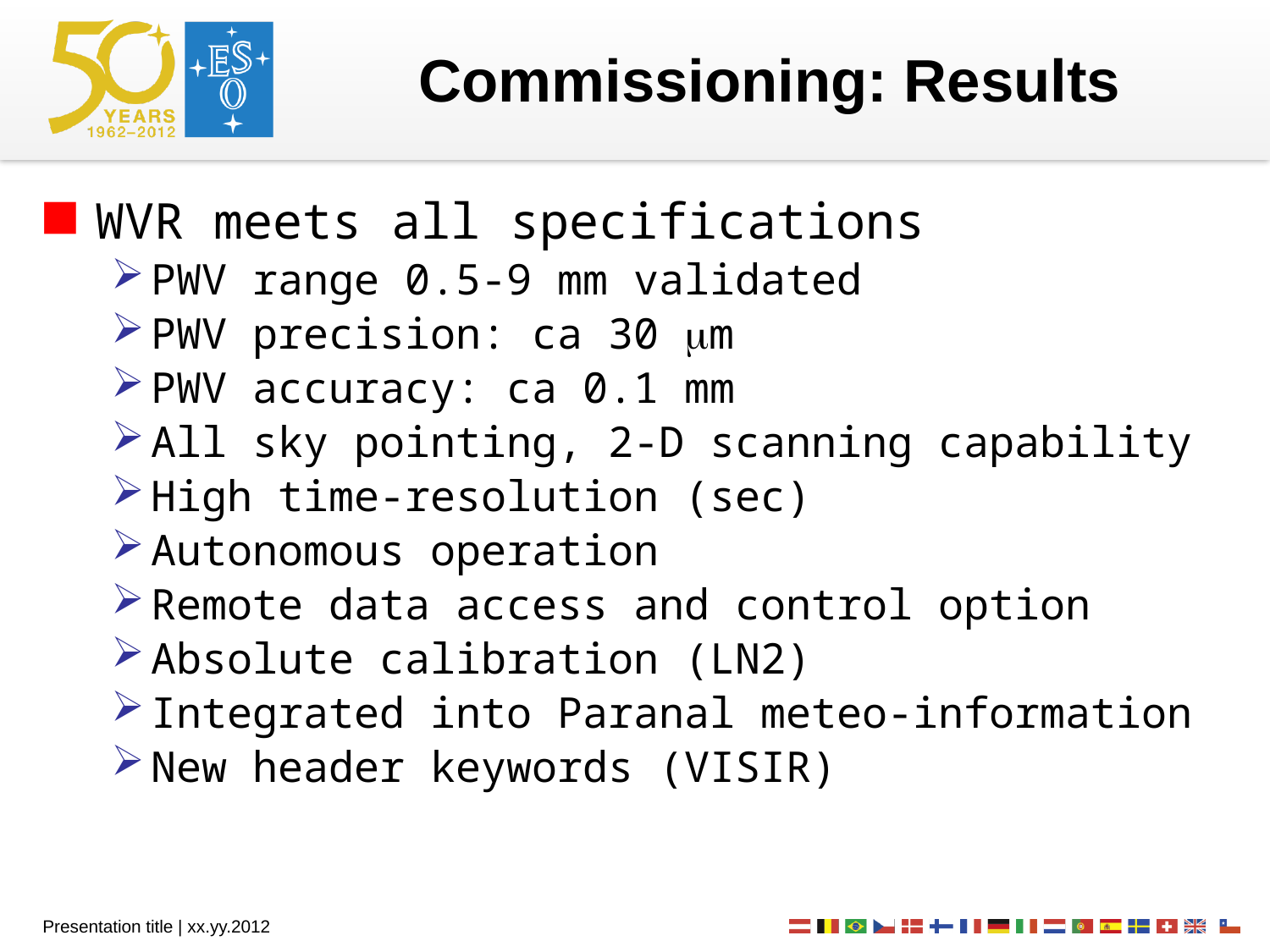

# Commissioning: Results
WVR meets all specifications
PWV range 0.5-9 mm validated
PWV precision: ca 30 μm
PWV accuracy: ca 0.1 mm
All sky pointing, 2-D scanning capability
High time-resolution (sec)
Autonomous operation
Remote data access and control option
Absolute calibration (LN2)
Integrated into Paranal meteo-information
New header keywords (VISIR)